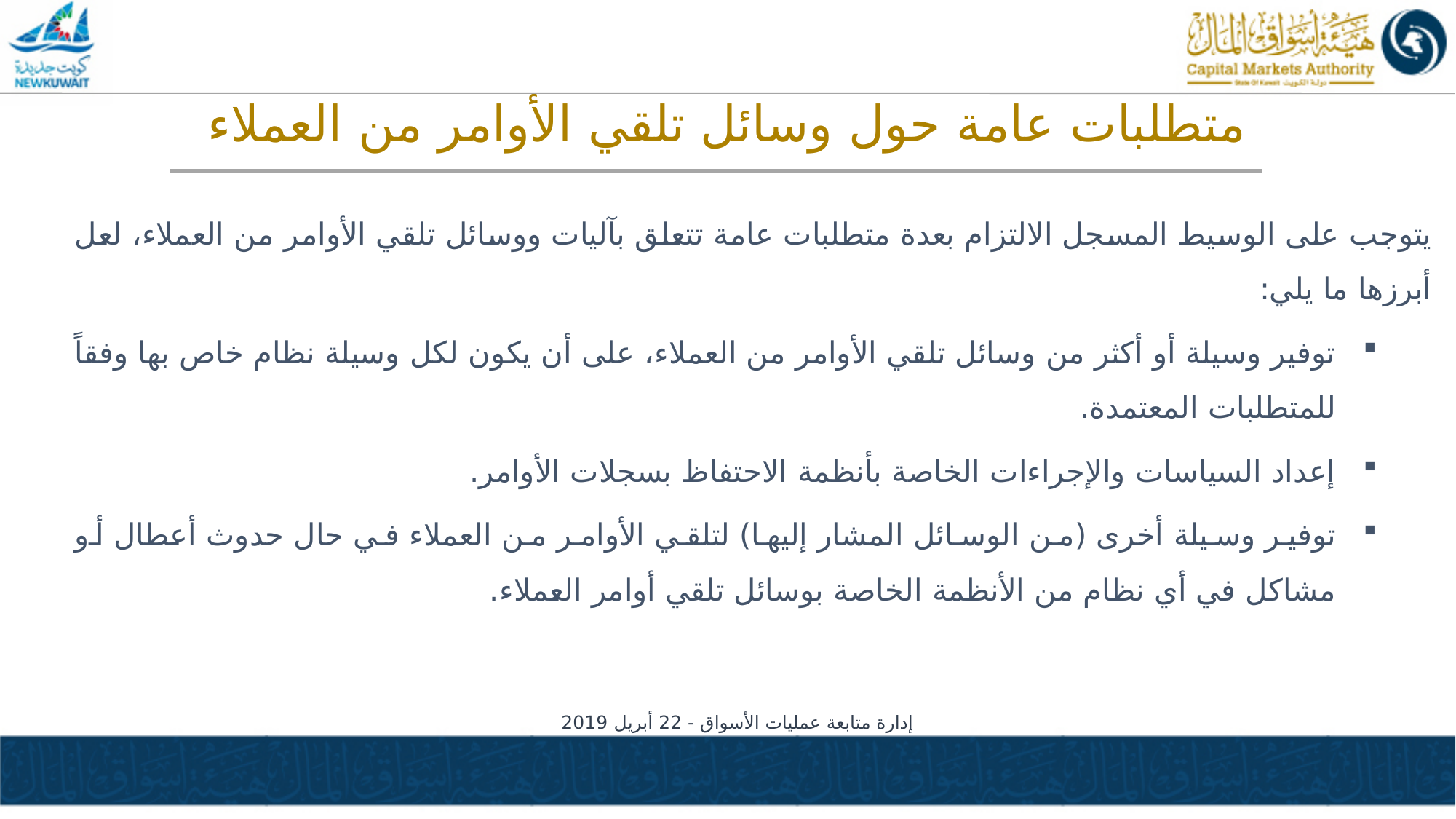

متطلبات عامة حول وسائل تلقي الأوامر من العملاء
يتوجب على الوسيط المسجل الالتزام بعدة متطلبات عامة تتعلق بآليات ووسائل تلقي الأوامر من العملاء، لعل أبرزها ما يلي:
	توفير وسيلة أو أكثر من وسائل تلقي الأوامر من العملاء، على أن يكون لكل وسيلة نظام خاص بها وفقاً للمتطلبات المعتمدة.
	إعداد السياسات والإجراءات الخاصة بأنظمة الاحتفاظ بسجلات الأوامر.
	توفير وسيلة أخرى (من الوسائل المشار إليها) لتلقي الأوامر من العملاء في حال حدوث أعطال أو مشاكل في أي نظام من الأنظمة الخاصة بوسائل تلقي أوامر العملاء.
إدارة متابعة عمليات الأسواق - 22 أبريل 2019